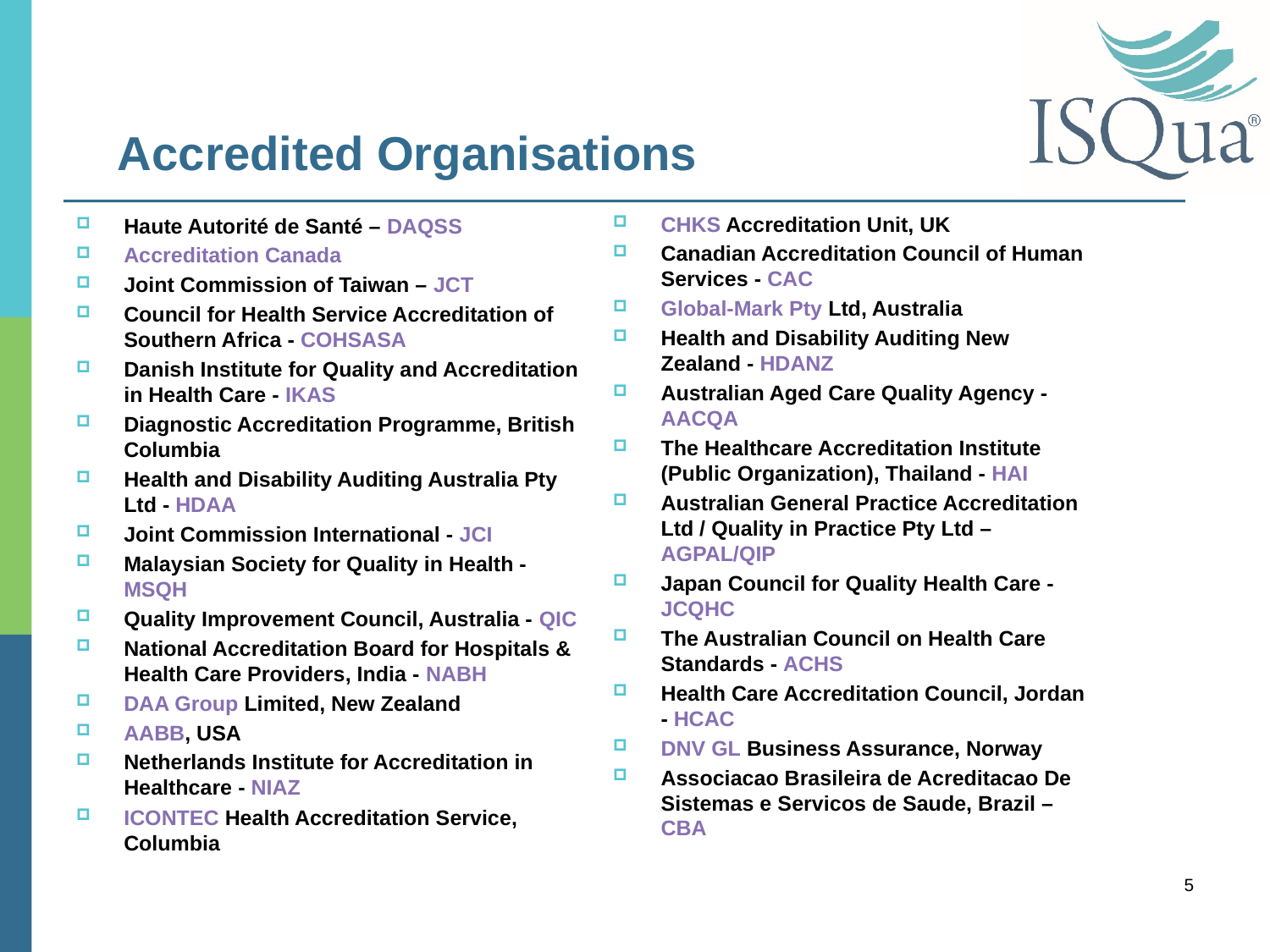

# Accredited Organisations
Haute Autorité de Santé – DAQSS
Accreditation Canada
Joint Commission of Taiwan – JCT
Council for Health Service Accreditation of Southern Africa - COHSASA
Danish Institute for Quality and Accreditation in Health Care - IKAS
Diagnostic Accreditation Programme, British Columbia
Health and Disability Auditing Australia Pty Ltd - HDAA
Joint Commission International - JCI
Malaysian Society for Quality in Health - MSQH
Quality Improvement Council, Australia - QIC
National Accreditation Board for Hospitals & Health Care Providers, India - NABH
DAA Group Limited, New Zealand
AABB, USA
Netherlands Institute for Accreditation in Healthcare - NIAZ
ICONTEC Health Accreditation Service, Columbia
CHKS Accreditation Unit, UK
Canadian Accreditation Council of Human Services - CAC
Global-Mark Pty Ltd, Australia
Health and Disability Auditing New Zealand - HDANZ
Australian Aged Care Quality Agency - AACQA
The Healthcare Accreditation Institute (Public Organization), Thailand - HAI
Australian General Practice Accreditation Ltd / Quality in Practice Pty Ltd – AGPAL/QIP
Japan Council for Quality Health Care - JCQHC
The Australian Council on Health Care Standards - ACHS
Health Care Accreditation Council, Jordan - HCAC
DNV GL Business Assurance, Norway
Associacao Brasileira de Acreditacao De Sistemas e Servicos de Saude, Brazil – CBA

5